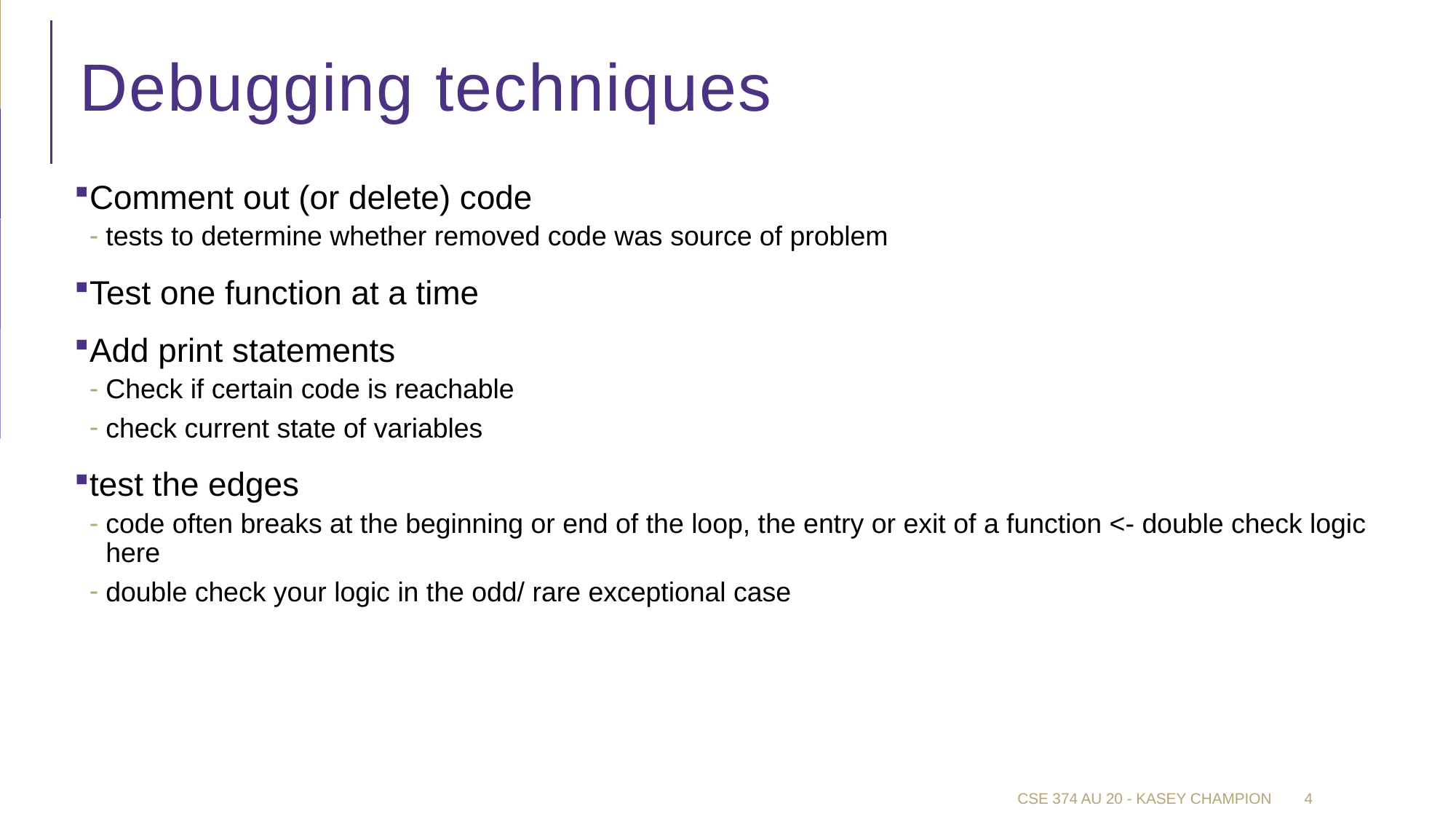

# Debugging techniques
Comment out (or delete) code
tests to determine whether removed code was source of problem
Test one function at a time
Add print statements
Check if certain code is reachable
check current state of variables
test the edges
code often breaks at the beginning or end of the loop, the entry or exit of a function <- double check logic here
double check your logic in the odd/ rare exceptional case
CSE 374 au 20 - Kasey Champion
4